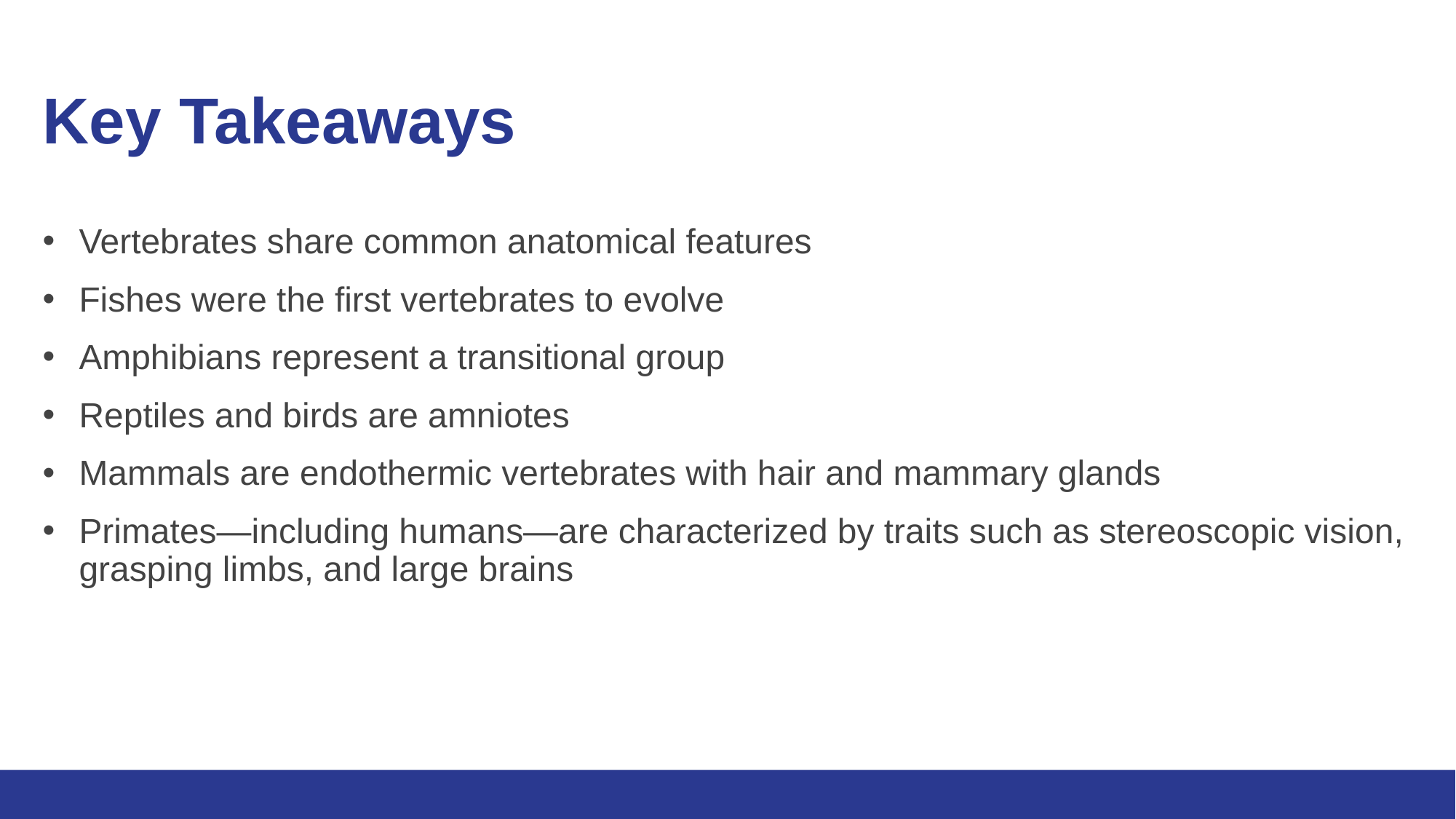

# Key Takeaways
Vertebrates share common anatomical features
Fishes were the first vertebrates to evolve
Amphibians represent a transitional group
Reptiles and birds are amniotes
Mammals are endothermic vertebrates with hair and mammary glands
Primates—including humans—are characterized by traits such as stereoscopic vision, grasping limbs, and large brains